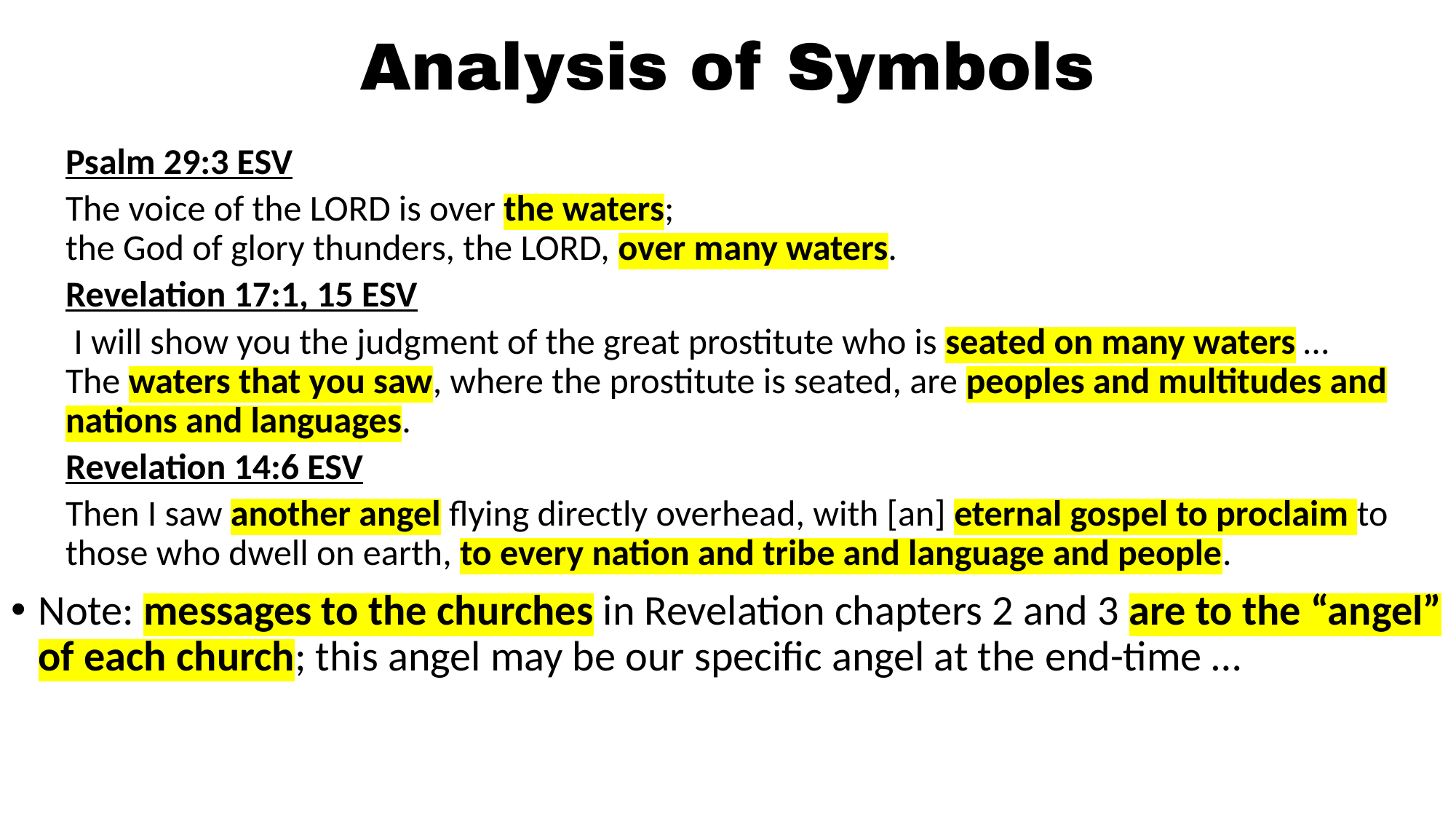

# Analysis of Symbols
Psalm 29:3 ESV
The voice of the LORD is over the waters;
the God of glory thunders, the LORD, over many waters.
Revelation 17:1, 15 ESV
 I will show you the judgment of the great prostitute who is seated on many waters …
The waters that you saw, where the prostitute is seated, are peoples and multitudes and nations and languages.
Revelation 14:6 ESV
Then I saw another angel flying directly overhead, with [an] eternal gospel to proclaim to those who dwell on earth, to every nation and tribe and language and people.
Note: messages to the churches in Revelation chapters 2 and 3 are to the “angel” of each church; this angel may be our specific angel at the end-time …